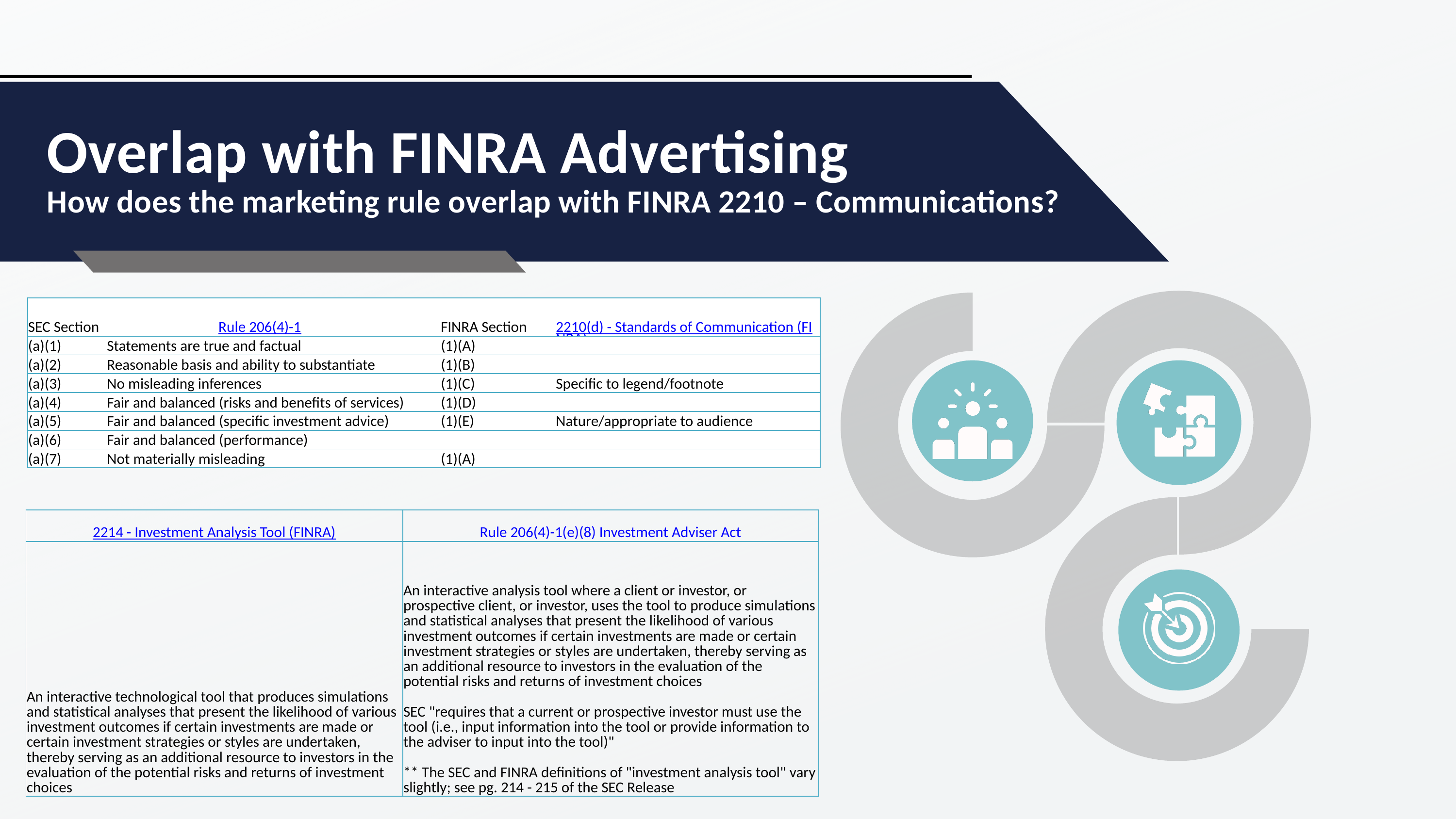

Overlap with FINRA Advertising
How does the marketing rule overlap with FINRA 2210 – Communications?

| SEC Section | Rule 206(4)-1 |  | FINRA Section | 2210(d) - Standards of Communication (FINRA) |
| --- | --- | --- | --- | --- |
| (a)(1) | Statements are true and factual |  | (1)(A) |  |
| (a)(2) | Reasonable basis and ability to substantiate |  | (1)(B) |  |
| (a)(3) | No misleading inferences |  | (1)(C) | Specific to legend/footnote |
| (a)(4) | Fair and balanced (risks and benefits of services) |  | (1)(D) |  |
| (a)(5) | Fair and balanced (specific investment advice) |  | (1)(E) | Nature/appropriate to audience |
| (a)(6) | Fair and balanced (performance) |  |  |  |
| (a)(7) | Not materially misleading |  | (1)(A) |  |

| 2214 - Investment Analysis Tool (FINRA) | Rule 206(4)-1(e)(8) Investment Adviser Act |
| --- | --- |
| An interactive technological tool that produces simulations and statistical analyses that present the likelihood of various investment outcomes if certain investments are made or certain investment strategies or styles are undertaken, thereby serving as an additional resource to investors in the evaluation of the potential risks and returns of investment choices | An interactive analysis tool where a client or investor, or prospective client, or investor, uses the tool to produce simulations and statistical analyses that present the likelihood of various investment outcomes if certain investments are made or certain investment strategies or styles are undertaken, thereby serving as an additional resource to investors in the evaluation of the potential risks and returns of investment choices SEC "requires that a current or prospective investor must use the tool (i.e., input information into the tool or provide information to the adviser to input into the tool)" \*\* The SEC and FINRA definitions of "investment analysis tool" vary slightly; see pg. 214 - 215 of the SEC Release |